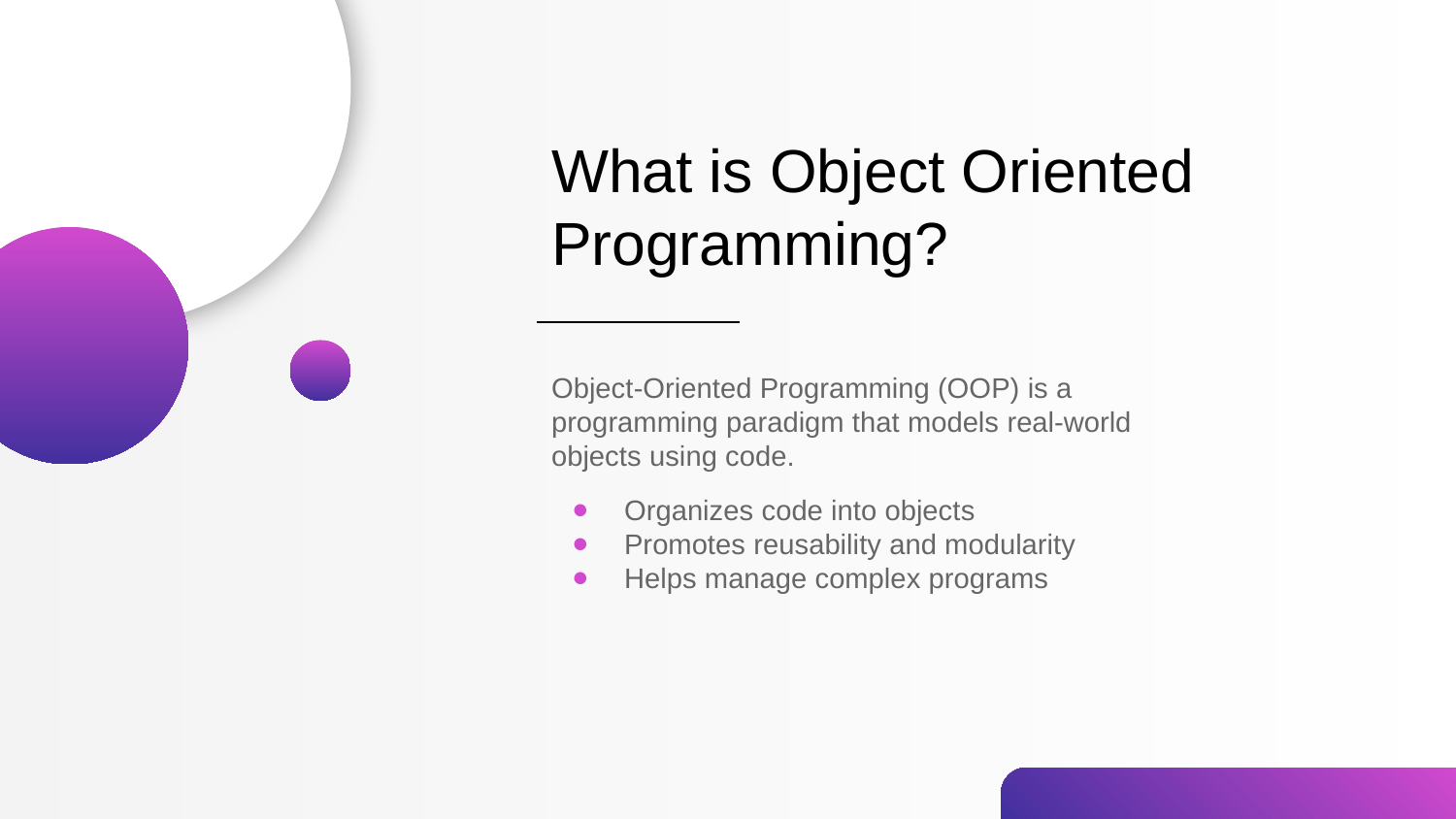

# What is Object Oriented Programming?

Object-Oriented Programming (OOP) is a programming paradigm that models real-world objects using code.
Organizes code into objects
Promotes reusability and modularity
Helps manage complex programs